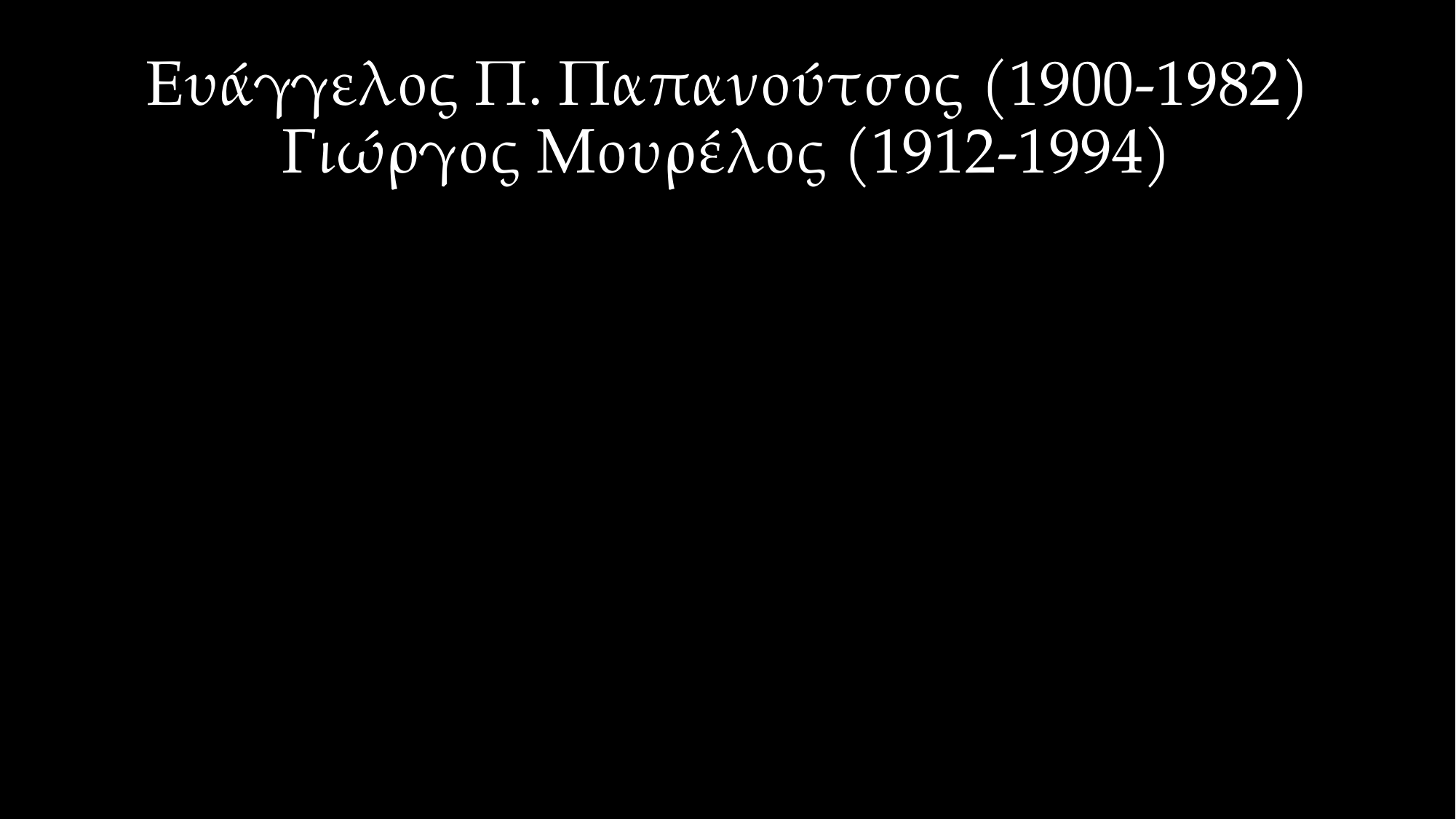

# Ευάγγελος Π. Παπανούτσος (1900-1982) Γιώργος Μουρέλος (1912-1994)